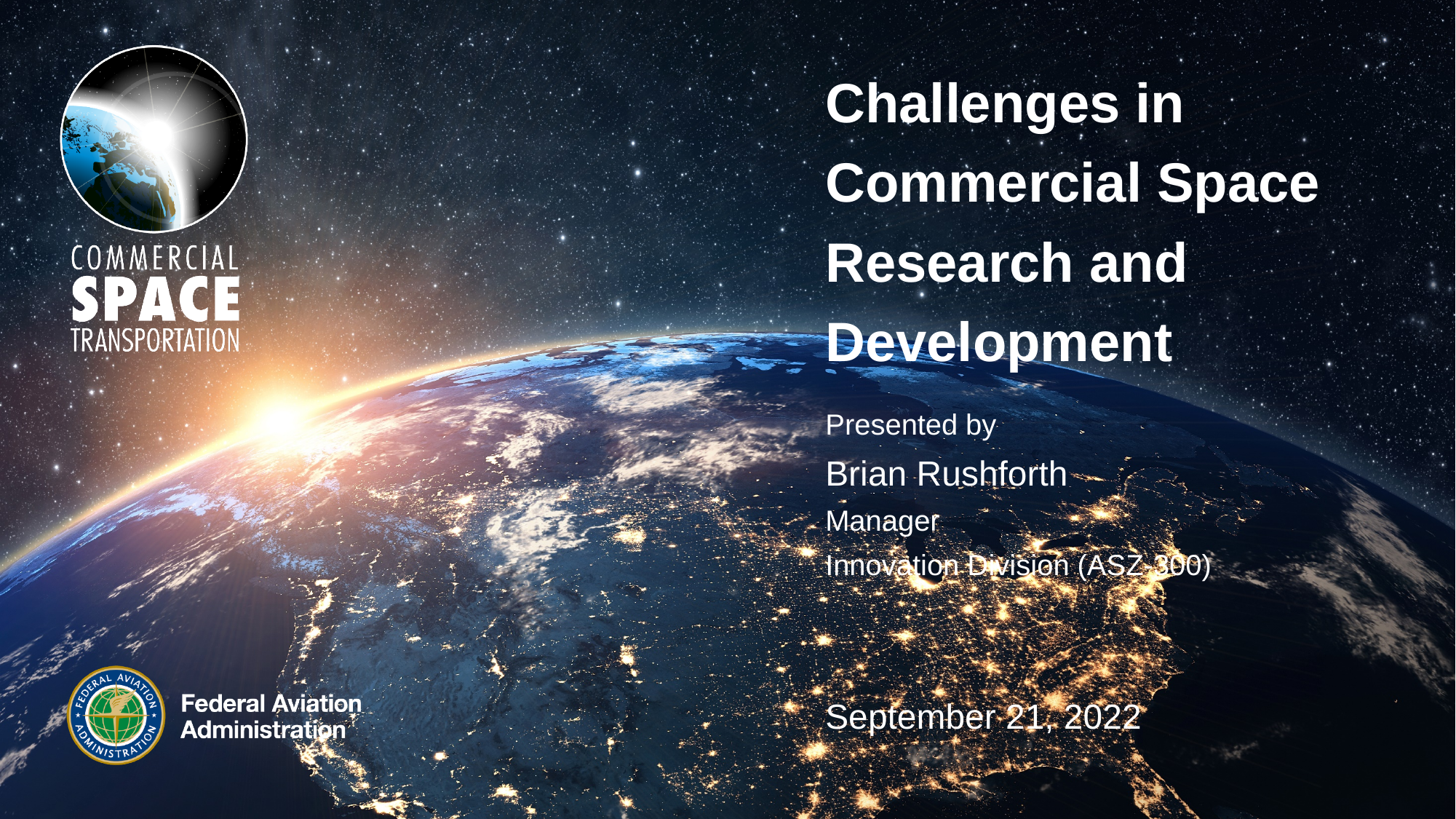

# Challenges in Commercial Space Research and Development
Challenges in Commercial Space Research and Development

Presented by
Brian Rushforth
Manager
Innovation Division (ASZ-300)

September 21, 2022